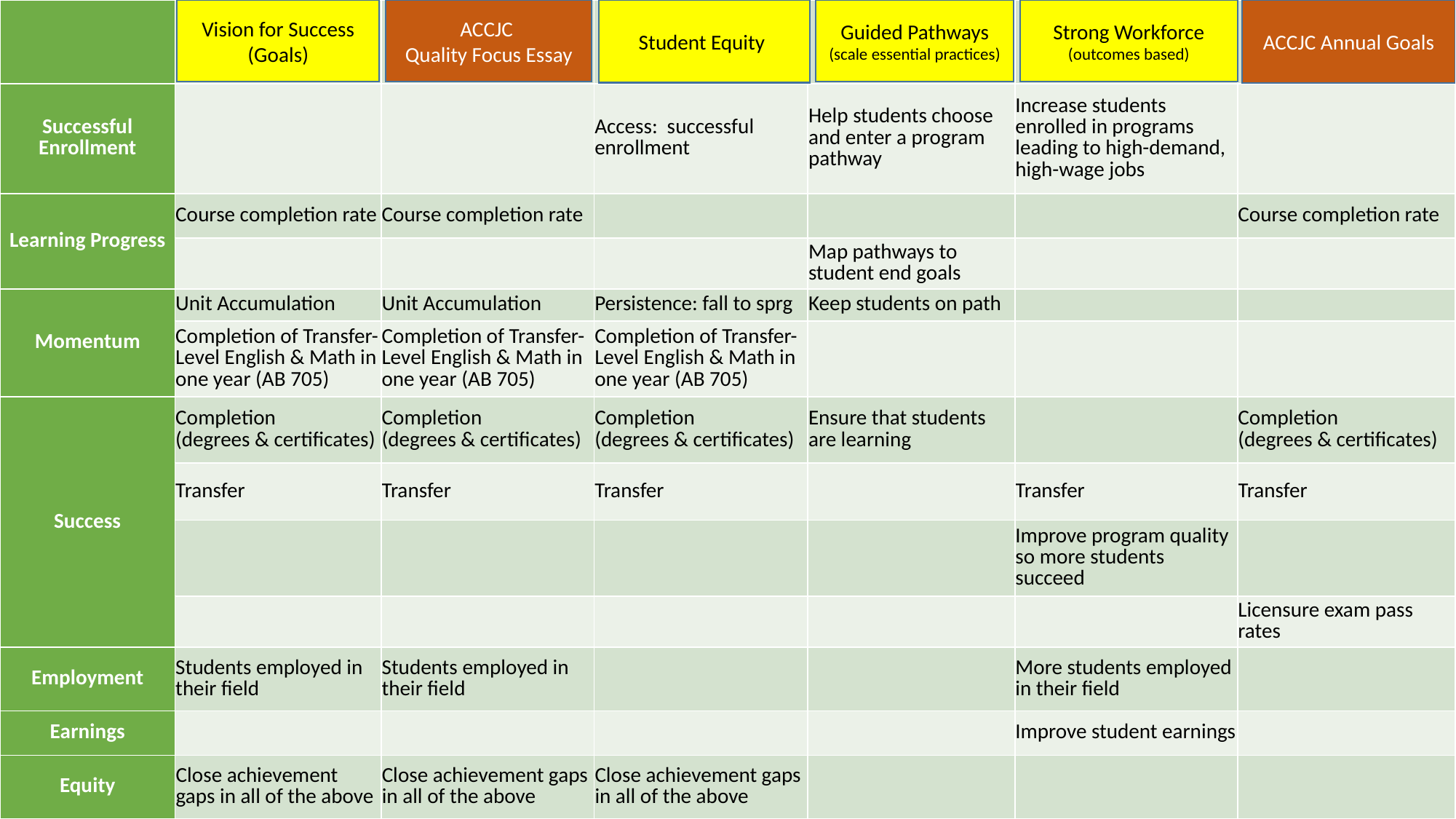

ACCJC
Quality Focus Essay
Guided Pathways
(scale essential practices)
Strong Workforce (outcomes based)
ACCJC Annual Goals
|  |  |  |  |  |  |  |
| --- | --- | --- | --- | --- | --- | --- |
| Successful Enrollment |  |  | Access: successful enrollment | Help students choose and enter a program pathway | Increase students enrolled in programs leading to high-demand, high-wage jobs |  |
| Learning Progress | Course completion rate | Course completion rate |  |  |  | Course completion rate |
|  |  |  |  | Map pathways to student end goals |  |  |
| Momentum | Unit Accumulation | Unit Accumulation | Persistence: fall to sprg | Keep students on path |  |  |
|  | Completion of Transfer-Level English & Math in one year (AB 705) | Completion of Transfer-Level English & Math in one year (AB 705) | Completion of Transfer-Level English & Math in one year (AB 705) |  |  |  |
| Success | Completion (degrees & certificates) | Completion (degrees & certificates) | Completion (degrees & certificates) | Ensure that students are learning |  | Completion (degrees & certificates) |
|  | Transfer | Transfer | Transfer |  | Transfer | Transfer |
|  |  |  |  |  | Improve program quality so more students succeed |  |
|  |  |  |  |  |  | Licensure exam pass rates |
| Employment | Students employed in their field | Students employed in their field |  |  | More students employed in their field |  |
| Earnings |  |  |  |  | Improve student earnings |  |
| Equity | Close achievement gaps in all of the above | Close achievement gaps in all of the above | Close achievement gaps in all of the above |  |  |  |
Vision for Success (Goals)
Student Equity